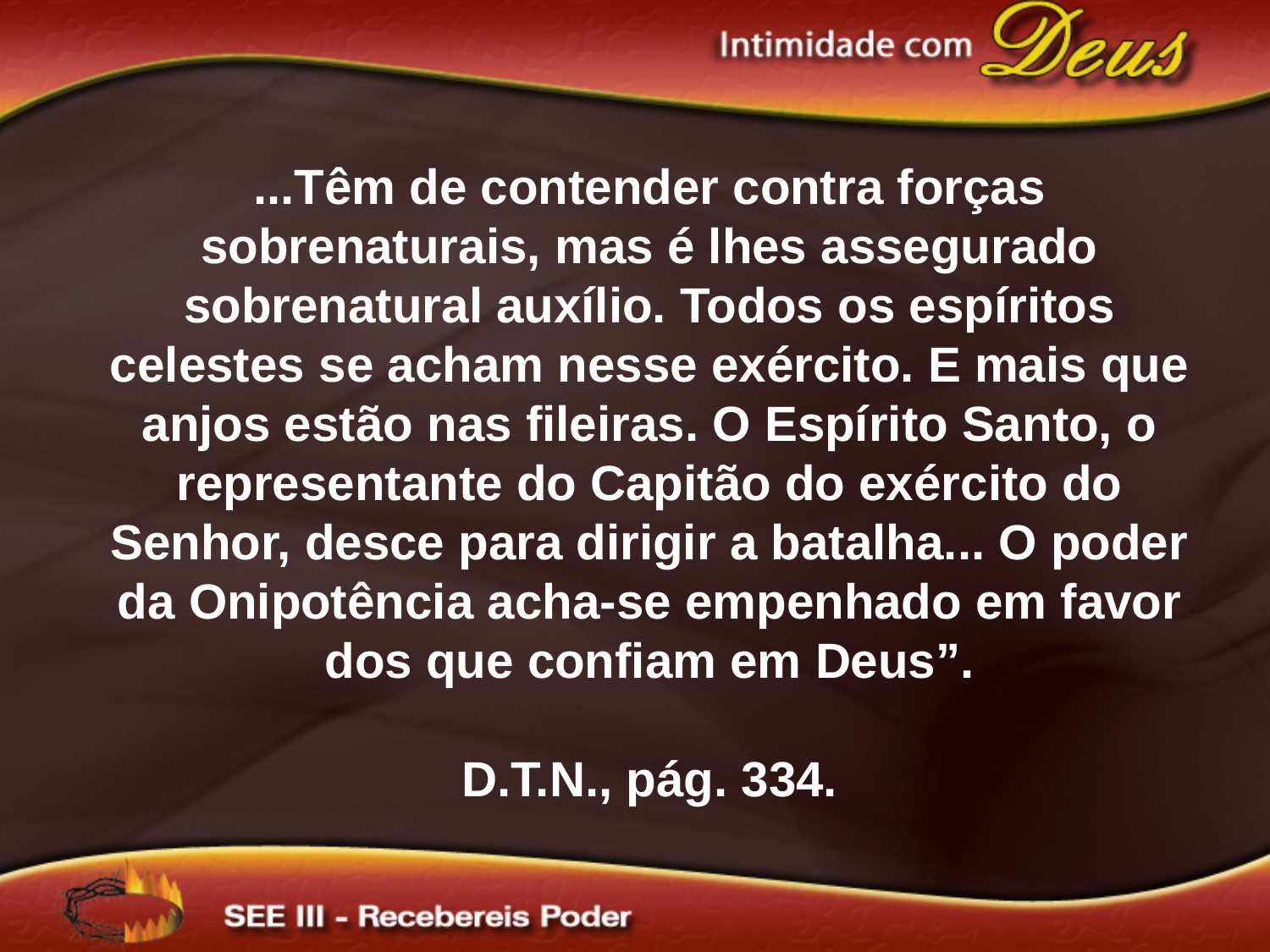

...Têm de contender contra forças sobrenaturais, mas é lhes assegurado sobrenatural auxílio. Todos os espíritos celestes se acham nesse exército. E mais que anjos estão nas fileiras. O Espírito Santo, o representante do Capitão do exército do Senhor, desce para dirigir a batalha... O poder da Onipotência acha-se empenhado em favor dos que confiam em Deus”.

D.T.N., pág. 334.